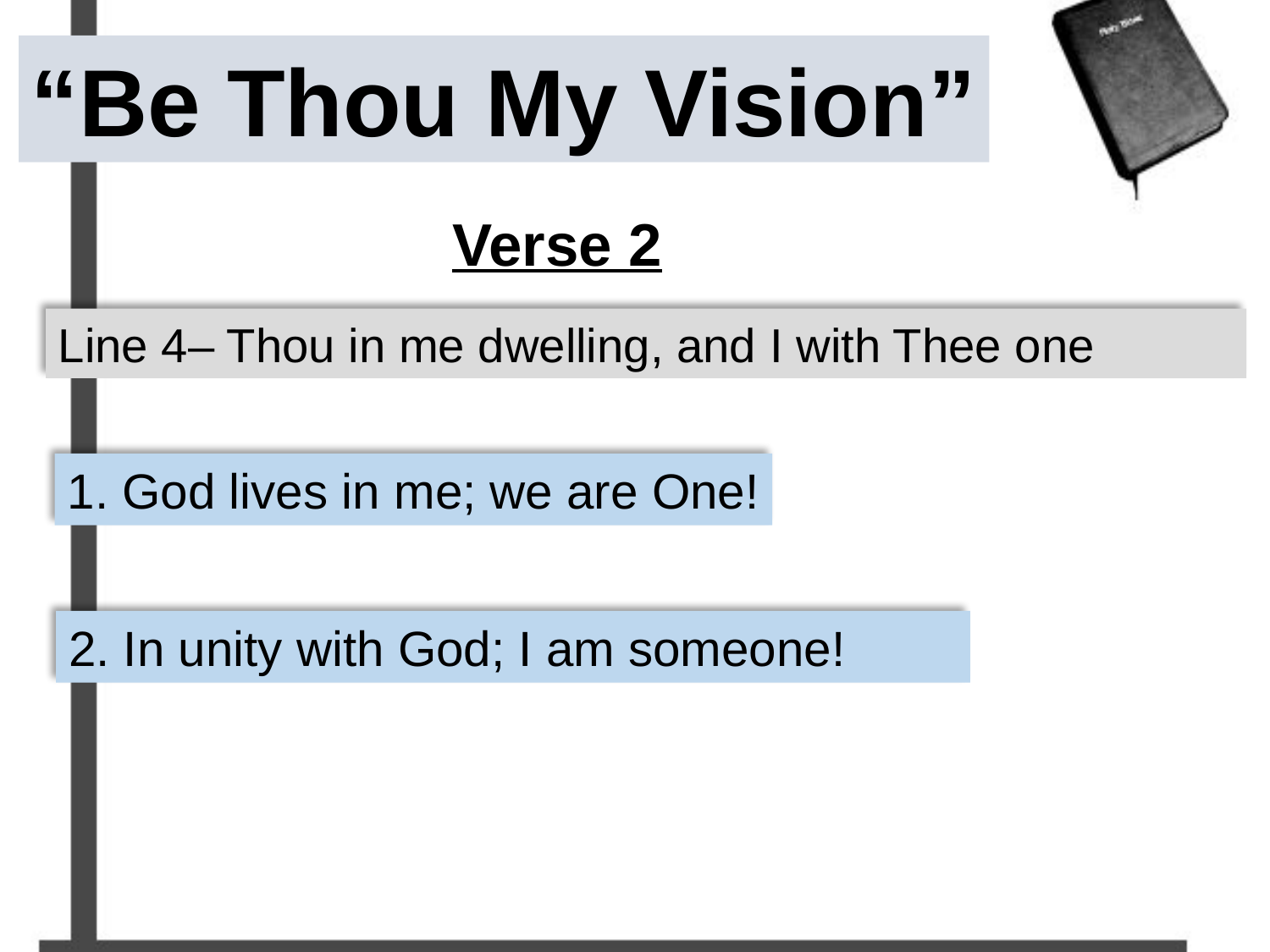

“Be Thou My Vision”
Verse 2
Line 4– Thou in me dwelling, and I with Thee one
1. God lives in me; we are One!
2. In unity with God; I am someone!